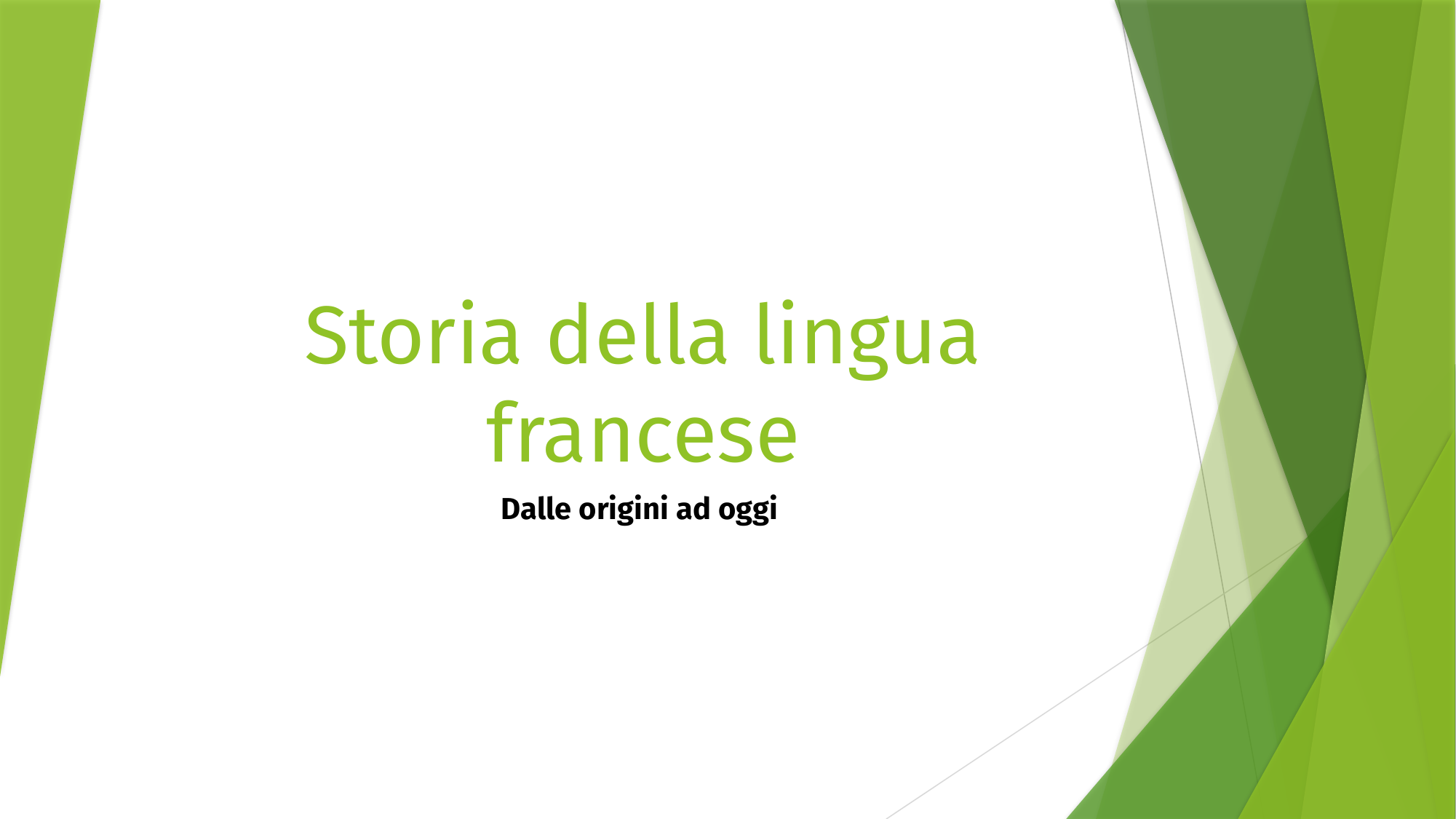

# Storia della lingua francese
Dalle origini ad oggi